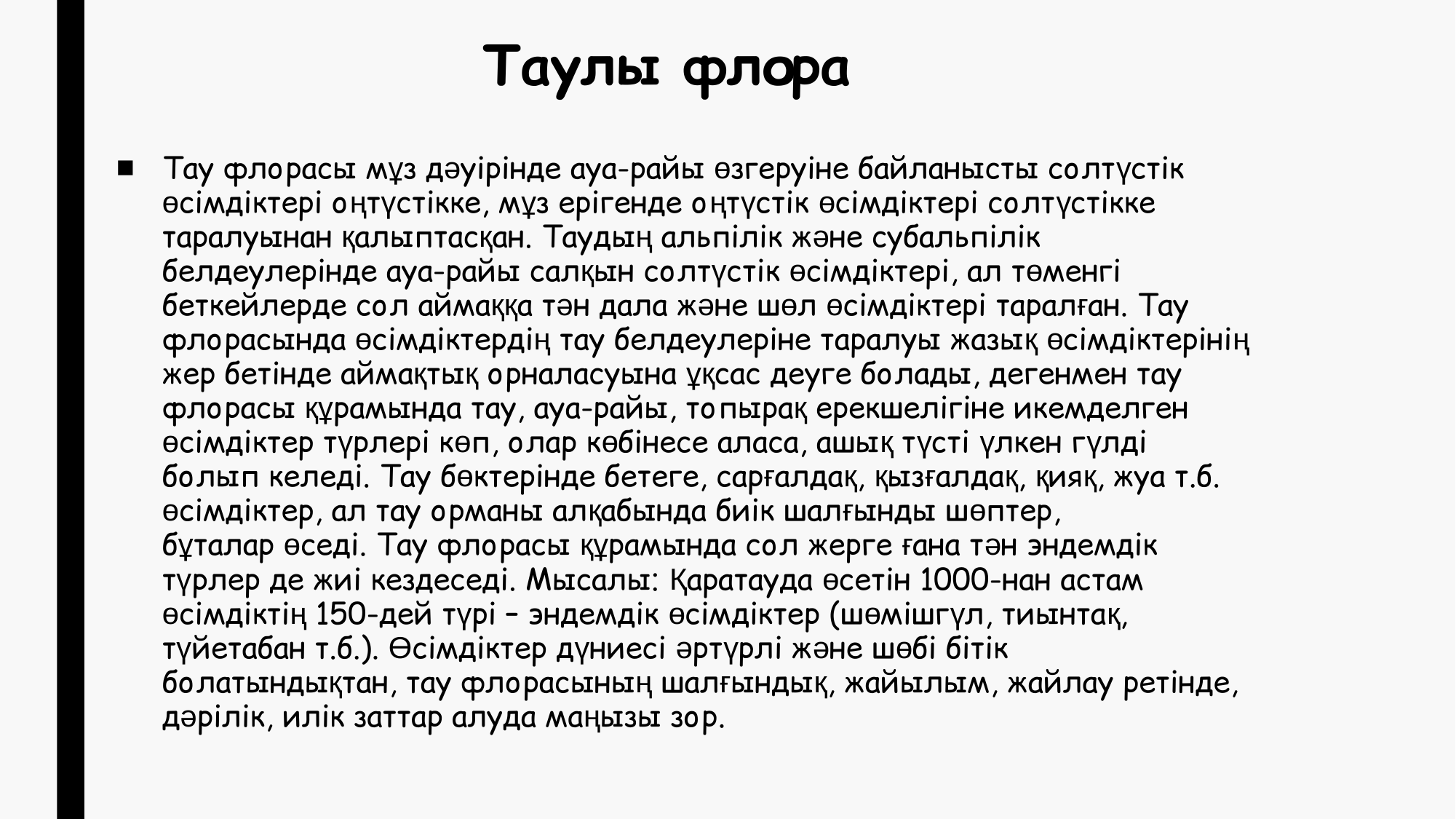

# Таулы флора
Тау флорасы мұз дәуірінде ауа-райы өзгеруіне байланысты солтүстік өсімдіктері оңтүстікке, мұз ерігенде оңтүстік өсімдіктері солтүстікке таралуынан қалыптасқан. Таудың альпілік және субальпілік белдеулерінде ауа-райы салқын солтүстік өсімдіктері, ал төменгі беткейлерде сол аймаққа тән дала және шөл өсімдіктері таралған. Тау флорасында өсімдіктердің тау белдеулеріне таралуы жазық өсімдіктерінің жер бетінде аймақтық орналасуына ұқсас деуге болады, дегенмен тау флорасы құрамында тау, ауа-райы, топырақ ерекшелігіне икемделген өсімдіктер түрлері көп, олар көбінесе аласа, ашық түсті үлкен гүлді болып келеді. Тау бөктерінде бетеге, сарғалдақ, қызғалдақ, қияқ, жуа т.б. өсімдіктер, ал тау орманы алқабында биік шалғынды шөптер, бұталар өседі. Тау флорасы құрамында сол жерге ғана тән эндемдік түрлер де жиі кездеседі. Мысалы: Қаратауда өсетін 1000-нан астам өсімдіктің 150-дей түрі – эндемдік өсімдіктер (шөмішгүл, тиынтақ, түйетабан т.б.). Өсімдіктер дүниесі әртүрлі және шөбі бітік болатындықтан, тау флорасының шалғындық, жайылым, жайлау ретінде, дәрілік, илік заттар алуда маңызы зор.